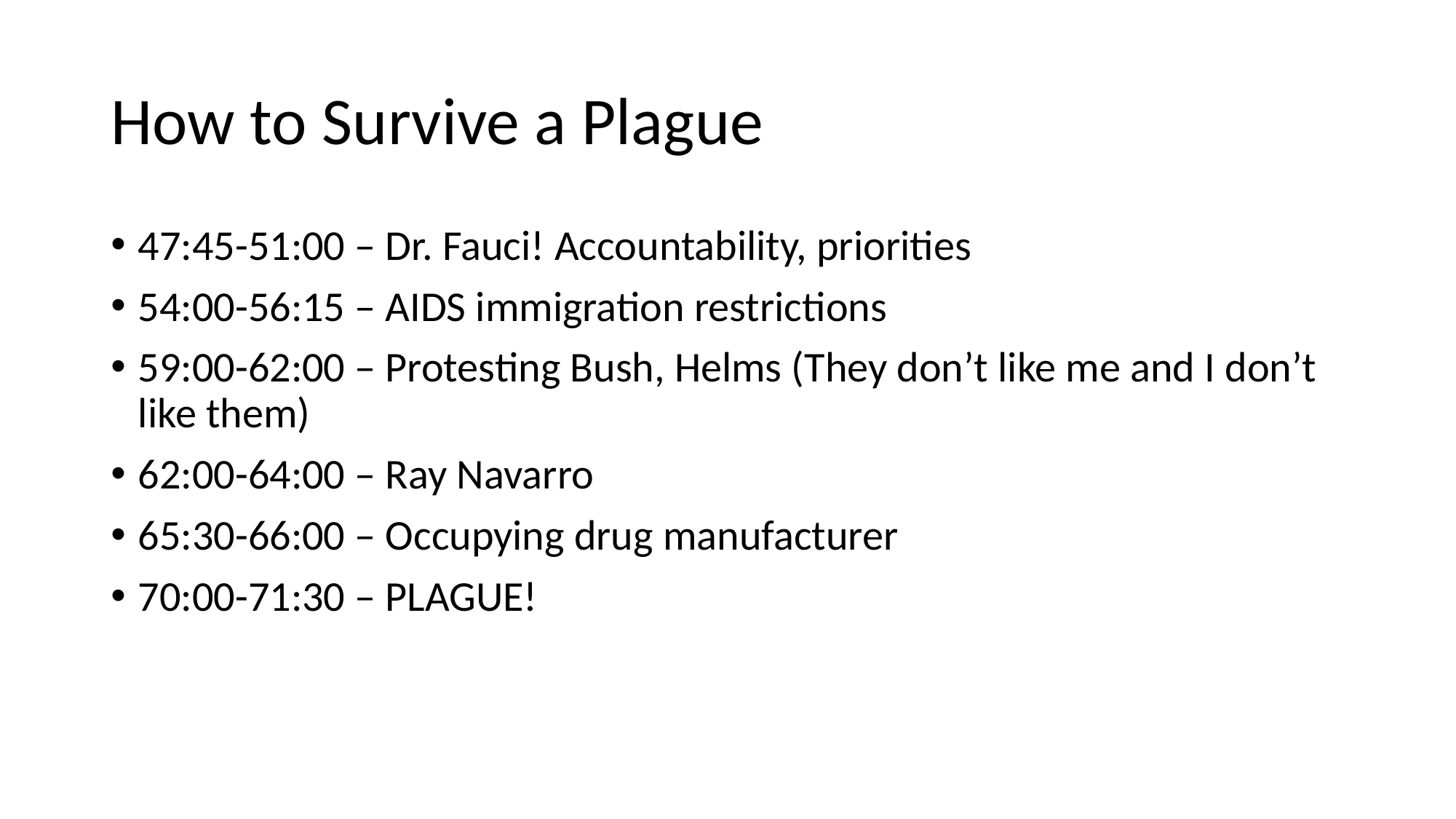

# How to Survive a Plague
47:45-51:00 – Dr. Fauci! Accountability, priorities
54:00-56:15 – AIDS immigration restrictions
59:00-62:00 – Protesting Bush, Helms (They don’t like me and I don’t like them)
62:00-64:00 – Ray Navarro
65:30-66:00 – Occupying drug manufacturer
70:00-71:30 – PLAGUE!